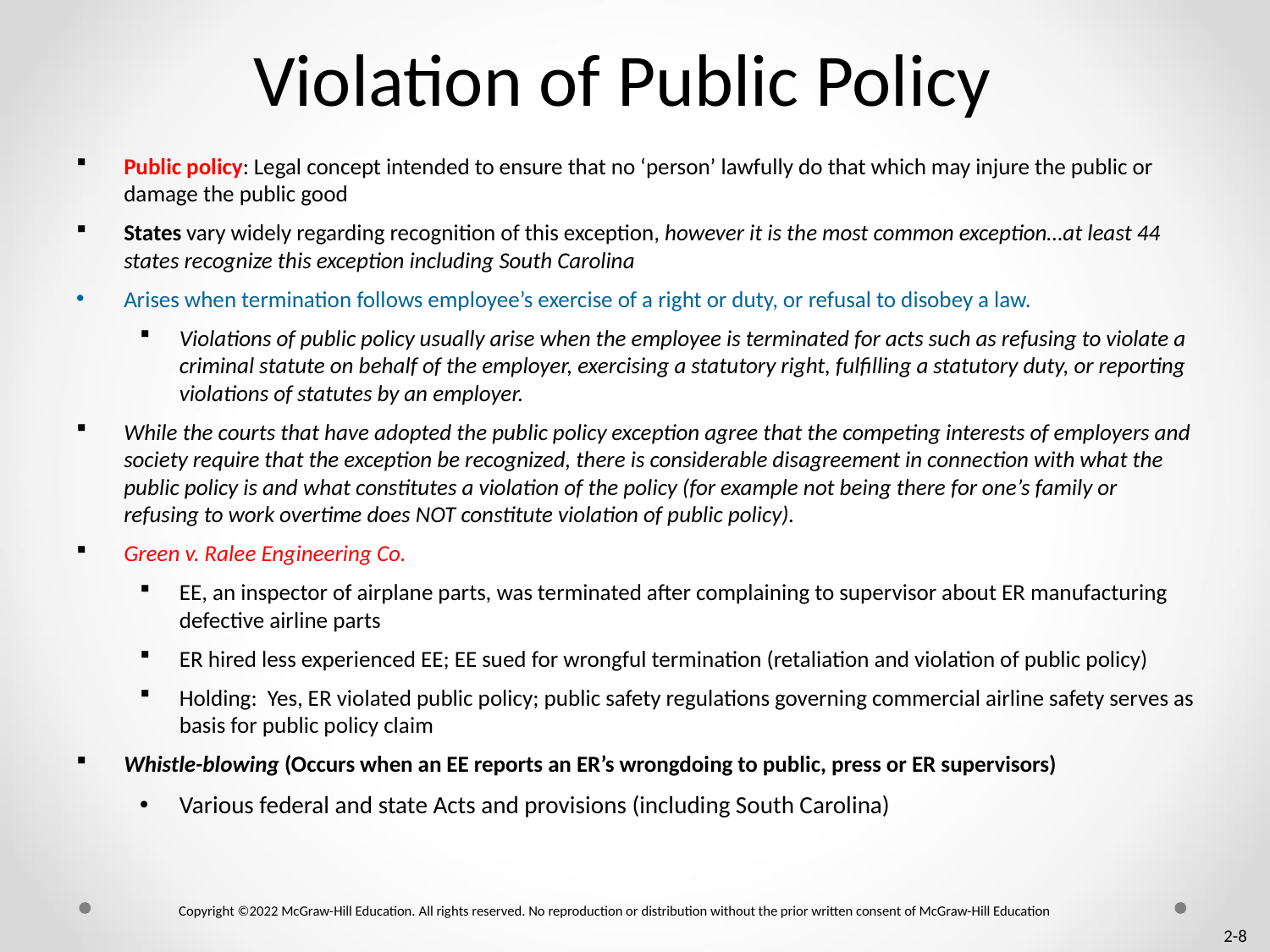

# Violation of Public Policy
Public policy: Legal concept intended to ensure that no ‘person’ lawfully do that which may injure the public or damage the public good
States vary widely regarding recognition of this exception, however it is the most common exception…at least 44 states recognize this exception including South Carolina
Arises when termination follows employee’s exercise of a right or duty, or refusal to disobey a law.
Violations of public policy usually arise when the employee is terminated for acts such as refusing to violate a criminal statute on behalf of the employer, exercising a statutory right, fulfilling a statutory duty, or reporting violations of statutes by an employer.
While the courts that have adopted the public policy exception agree that the competing interests of employers and society require that the exception be recognized, there is considerable disagreement in connection with what the public policy is and what constitutes a violation of the policy (for example not being there for one’s family or refusing to work overtime does NOT constitute violation of public policy).
Green v. Ralee Engineering Co.
EE, an inspector of airplane parts, was terminated after complaining to supervisor about ER manufacturing defective airline parts
ER hired less experienced EE; EE sued for wrongful termination (retaliation and violation of public policy)
Holding:  Yes, ER violated public policy; public safety regulations governing commercial airline safety serves as basis for public policy claim
Whistle-blowing (Occurs when an EE reports an ER’s wrongdoing to public, press or ER supervisors)
Various federal and state Acts and provisions (including South Carolina)